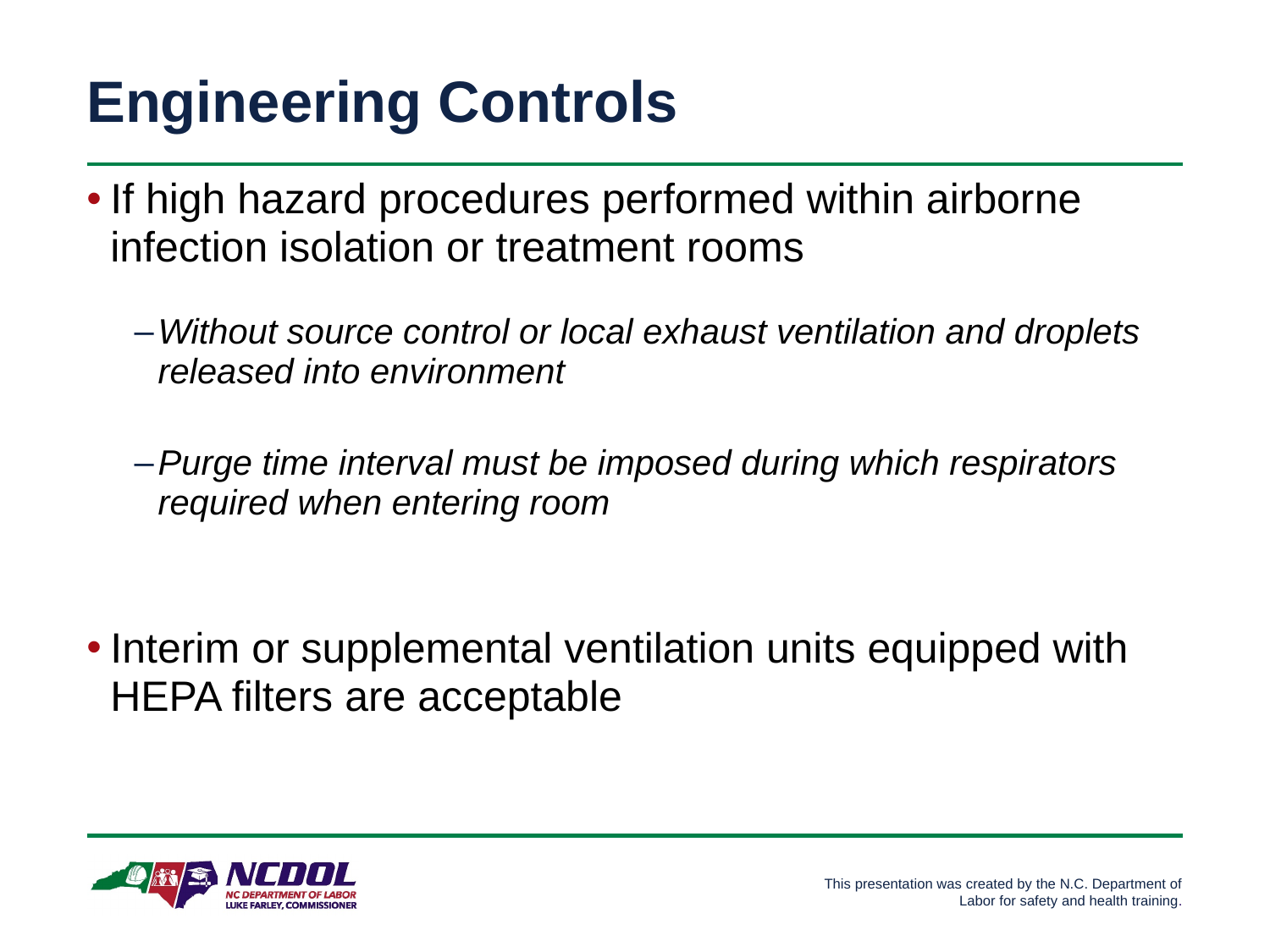

# Engineering Controls
If high hazard procedures performed within airborne infection isolation or treatment rooms

Without source control or local exhaust ventilation and droplets released into environment

Purge time interval must be imposed during which respirators required when entering room

Interim or supplemental ventilation units equipped with HEPA filters are acceptable